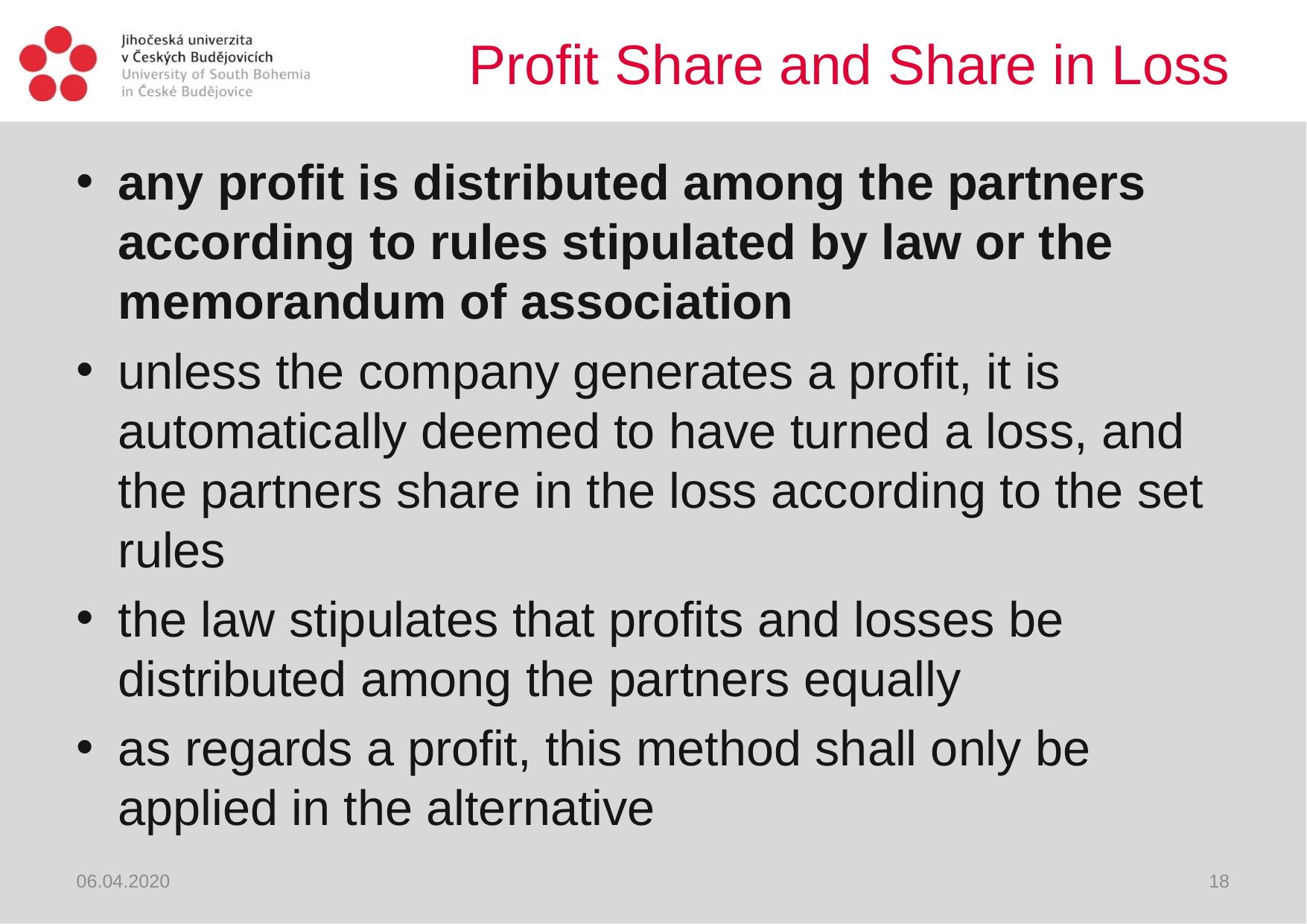

# Profit Share and Share in Loss
any profit is distributed among the partners according to rules stipulated by law or the memorandum of association
unless the company generates a profit, it is automatically deemed to have turned a loss, and the partners share in the loss according to the set rules
the law stipulates that profits and losses be distributed among the partners equally
as regards a profit, this method shall only be applied in the alternative
06.04.2020
18